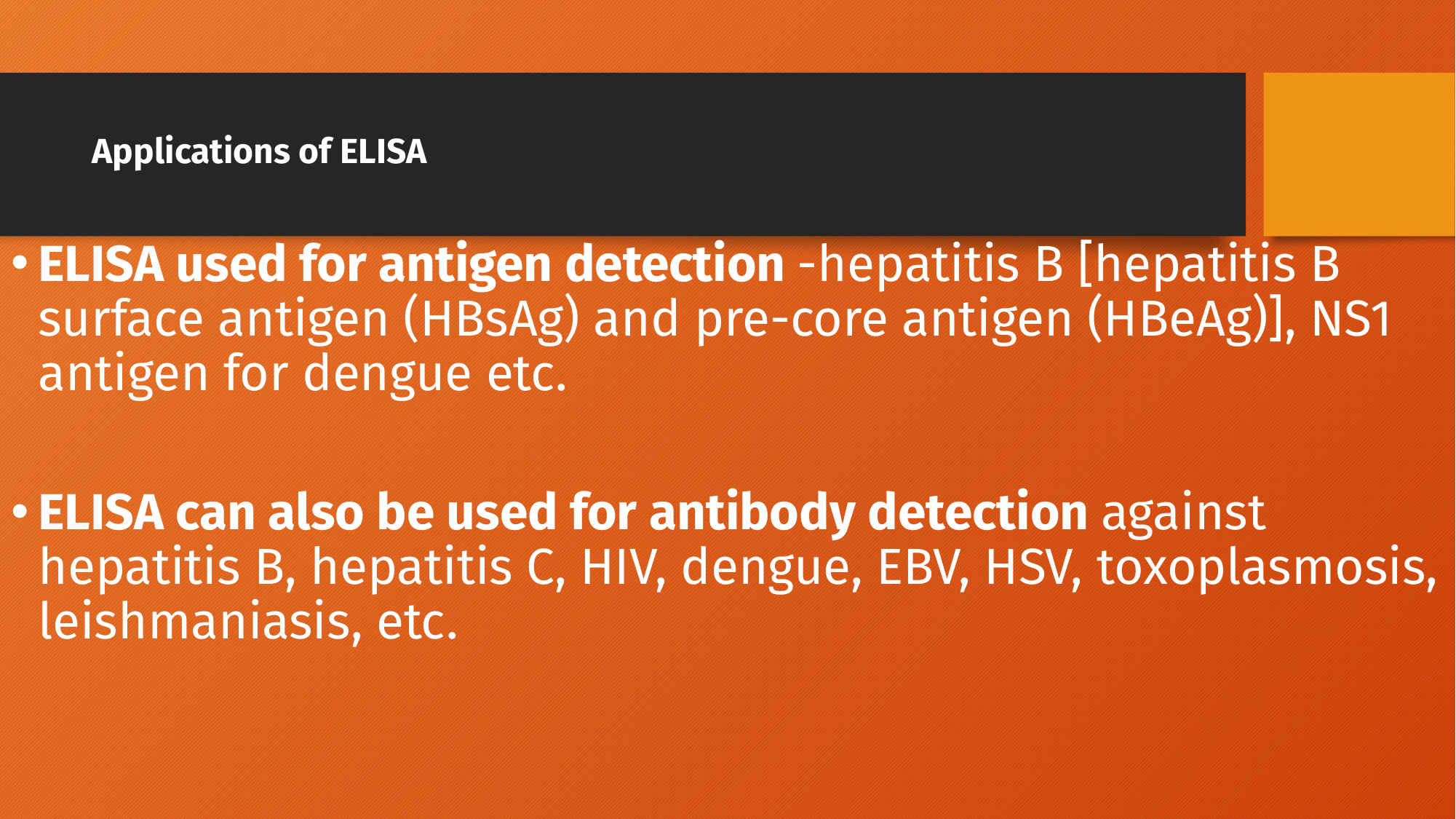

# Applications of ELISA
ELISA used for antigen detection -hepatitis B [hepatitis B surface antigen (HBsAg) and pre-core antigen (HBeAg)], NS1 antigen for dengue etc.

ELISA can also be used for antibody detection against hepatitis B, hepatitis C, HIV, dengue, EBV, HSV, toxoplasmosis, leishmaniasis, etc.